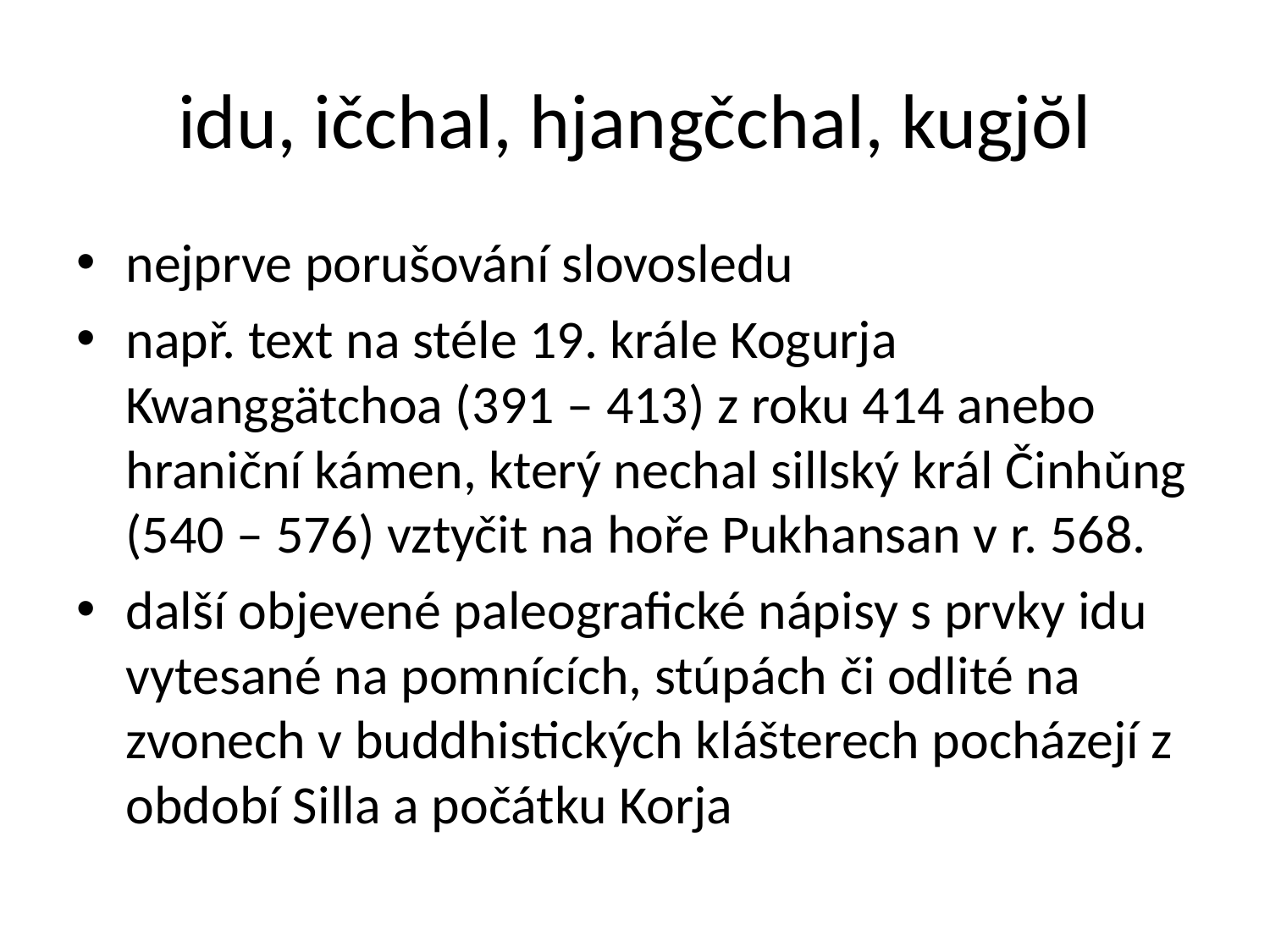

# idu, ičchal, hjangčchal, kugjŏl
nejprve porušování slovosledu
např. text na stéle 19. krále Kogurja Kwanggätchoa (391 – 413) z roku 414 anebo hraniční kámen, který nechal sillský král Činhǔng (540 – 576) vztyčit na hoře Pukhansan v r. 568.
další objevené paleografické nápisy s prvky idu vytesané na pomnících, stúpách či odlité na zvonech v buddhistických klášterech pocházejí z období Silla a počátku Korja